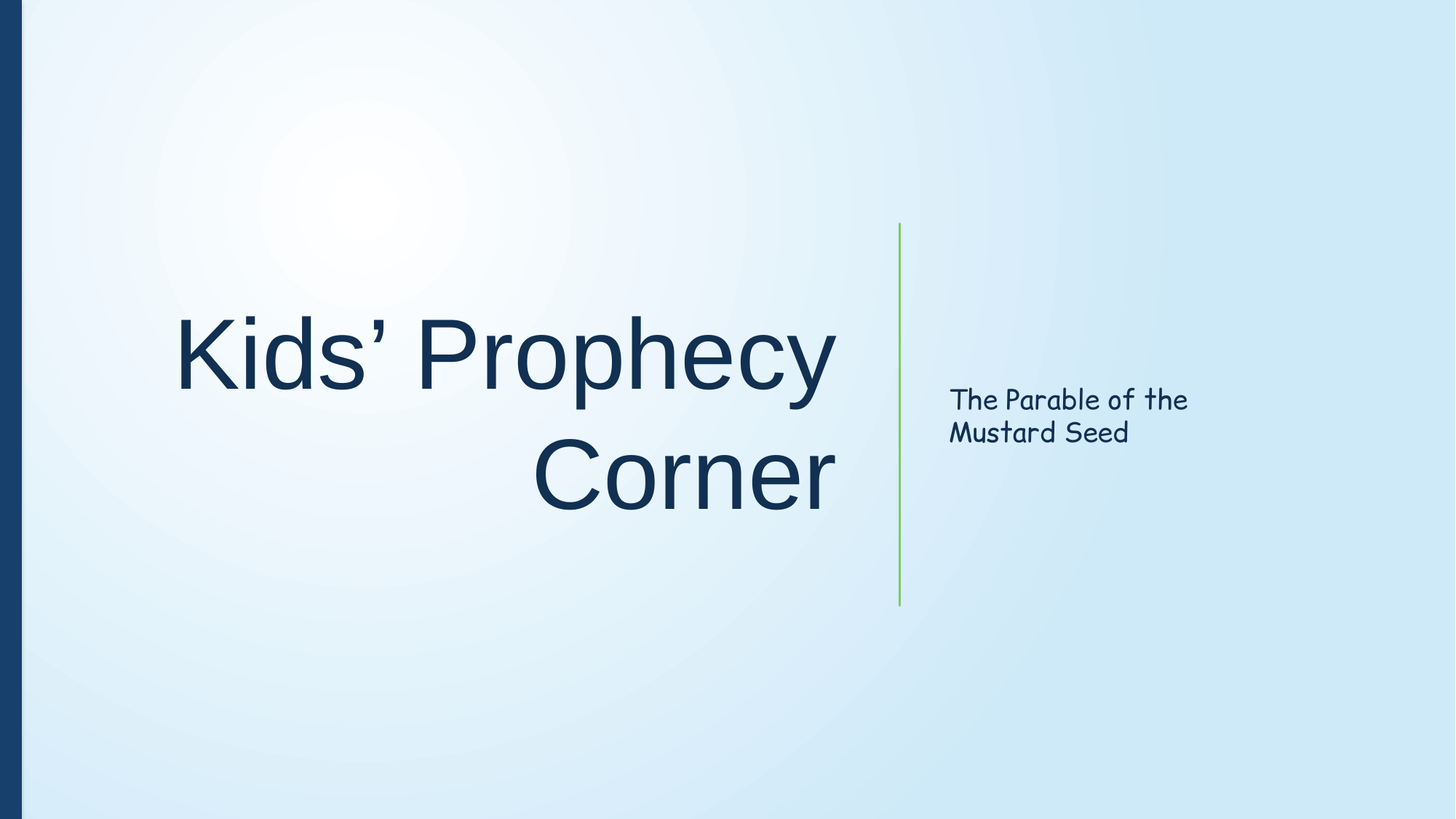

# Kids’ Prophecy Corner
The Parable of the Mustard Seed